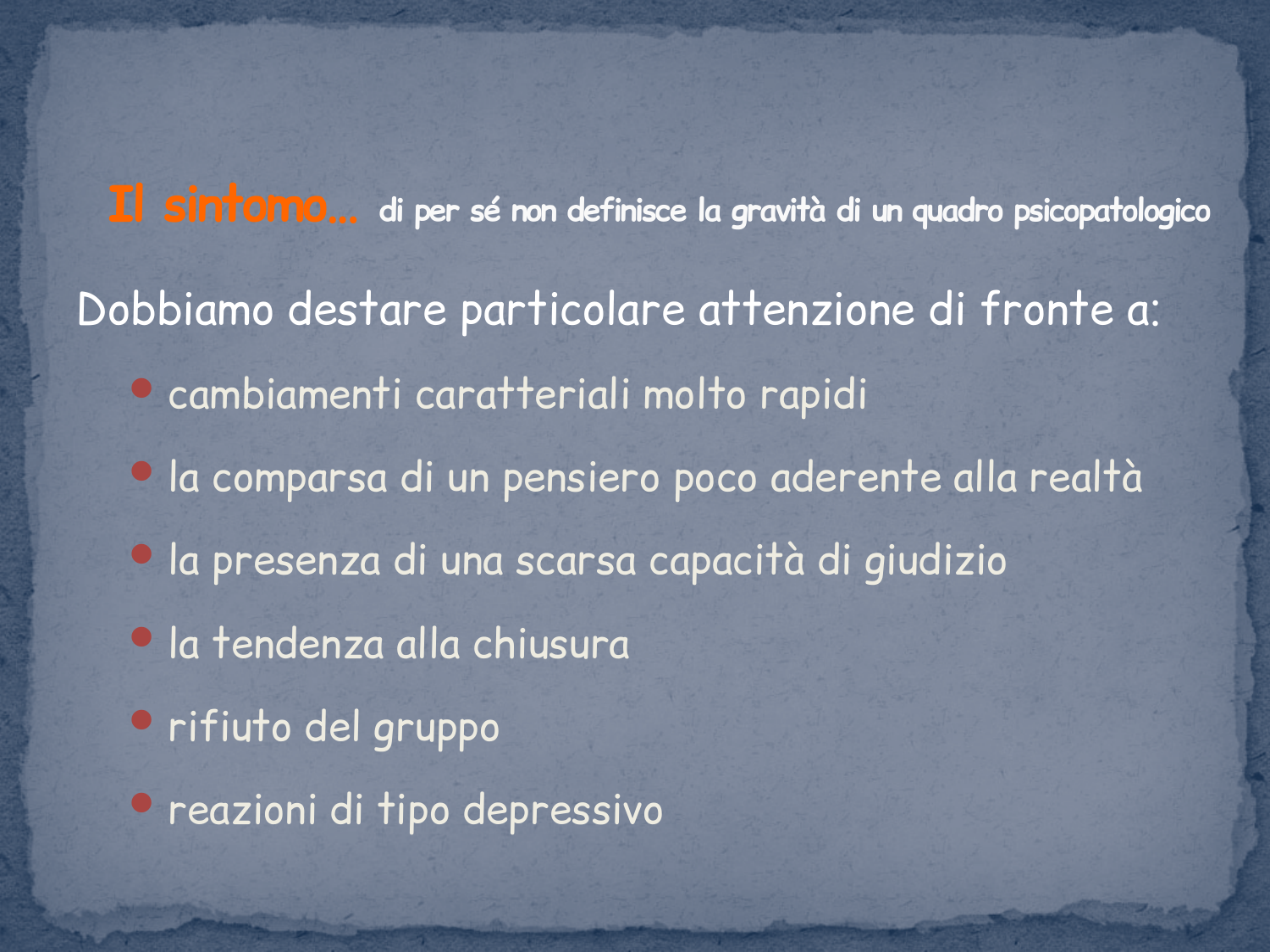

# Il sintomo… di per sé non definisce la gravità di un quadro psicopatologico

Dobbiamo destare particolare attenzione di fronte a:
cambiamenti caratteriali molto rapidi
la comparsa di un pensiero poco aderente alla realtà
la presenza di una scarsa capacità di giudizio
la tendenza alla chiusura
rifiuto del gruppo
reazioni di tipo depressivo